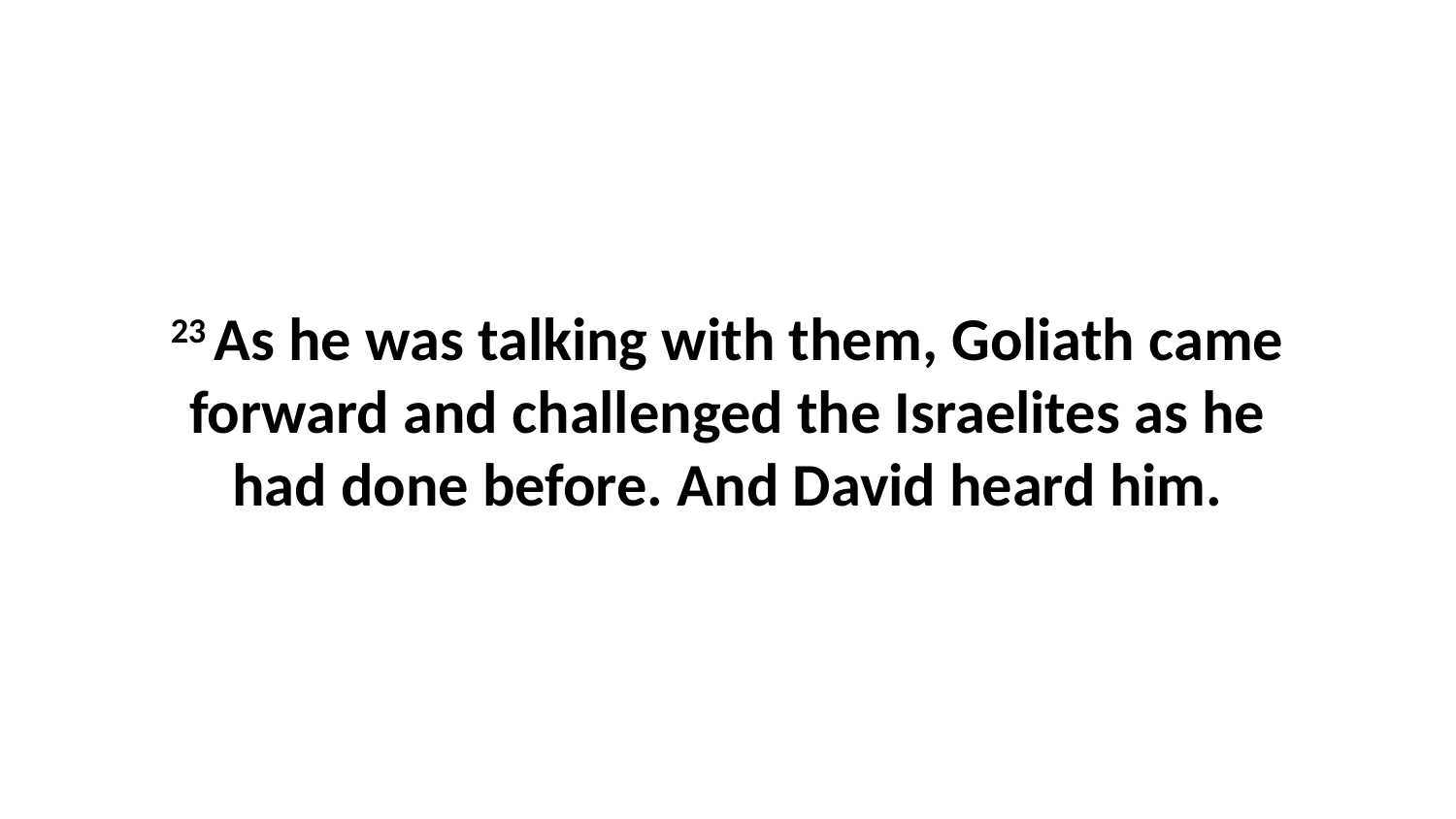

23 As he was talking with them, Goliath came forward and challenged the Israelites as he had done before. And David heard him.